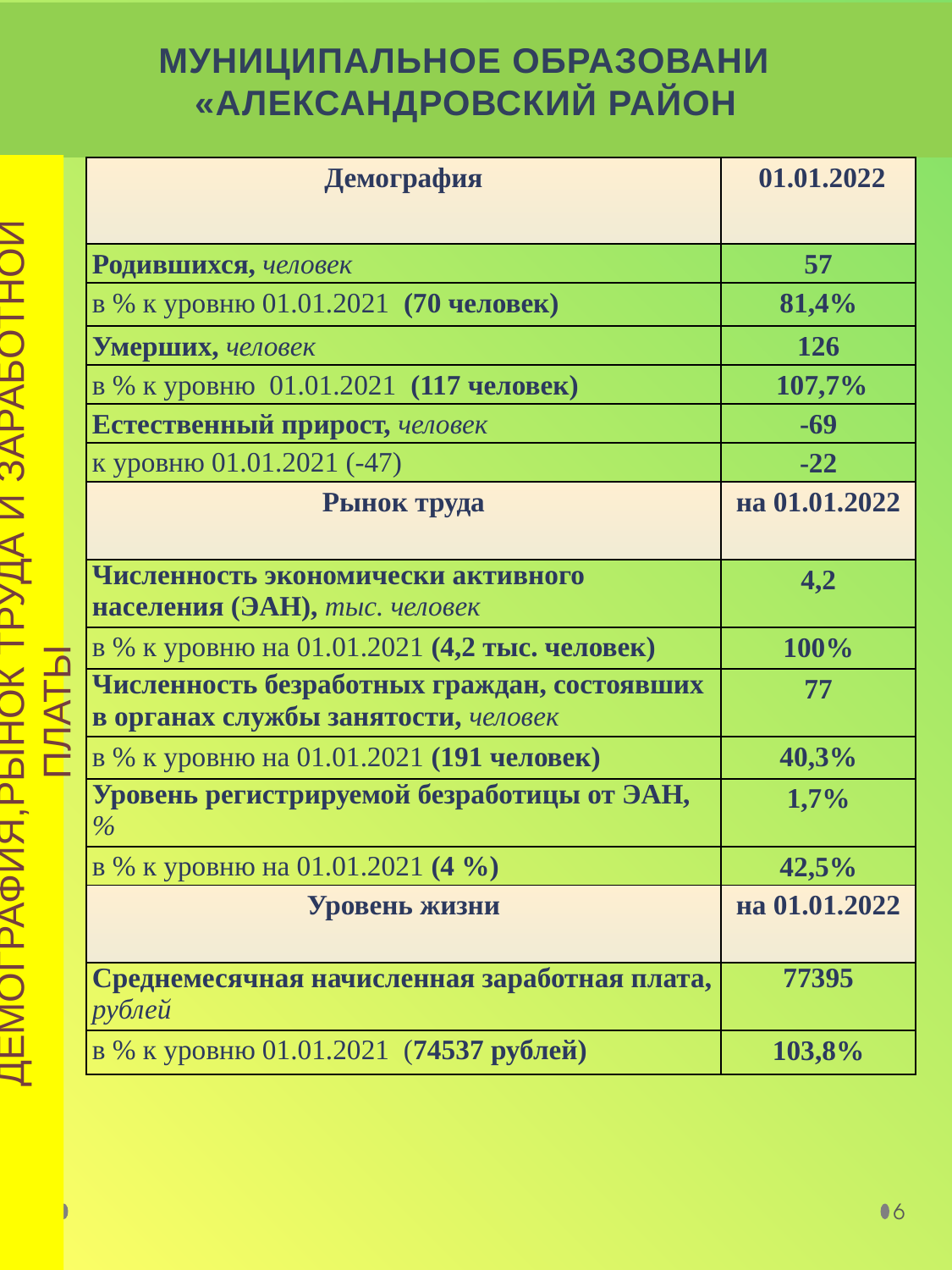

МУНИЦИПАЛЬНОЕ ОБРАЗОВАНИЕ
«АЛЕКСАНДРОВСКИЙ РАЙОН»
| Демография | 01.01.2022 |
| --- | --- |
| Родившихся, человек | 57 |
| в % к уровню 01.01.2021 (70 человек) | 81,4% |
| Умерших, человек | 126 |
| в % к уровню 01.01.2021 (117 человек) | 107,7% |
| Естественный прирост, человек | -69 |
| к уровню 01.01.2021 (-47) | -22 |
| Рынок труда | на 01.01.2022 |
| Численность экономически активного населения (ЭАН), тыс. человек | 4,2 |
| в % к уровню на 01.01.2021 (4,2 тыс. человек) | 100% |
| Численность безработных граждан, состоявших в органах службы занятости, человек | 77 |
| в % к уровню на 01.01.2021 (191 человек) | 40,3% |
| Уровень регистрируемой безработицы от ЭАН, % | 1,7% |
| в % к уровню на 01.01.2021 (4 %) | 42,5% |
| Уровень жизни | на 01.01.2022 |
| Среднемесячная начисленная заработная плата, рублей | 77395 |
| в % к уровню 01.01.2021 (74537 рублей) | 103,8% |
           ДЕМОГРАФИЯ,РЫНОК ТРУДА И ЗАРАБОТНОЙ ПЛАТЫ
6